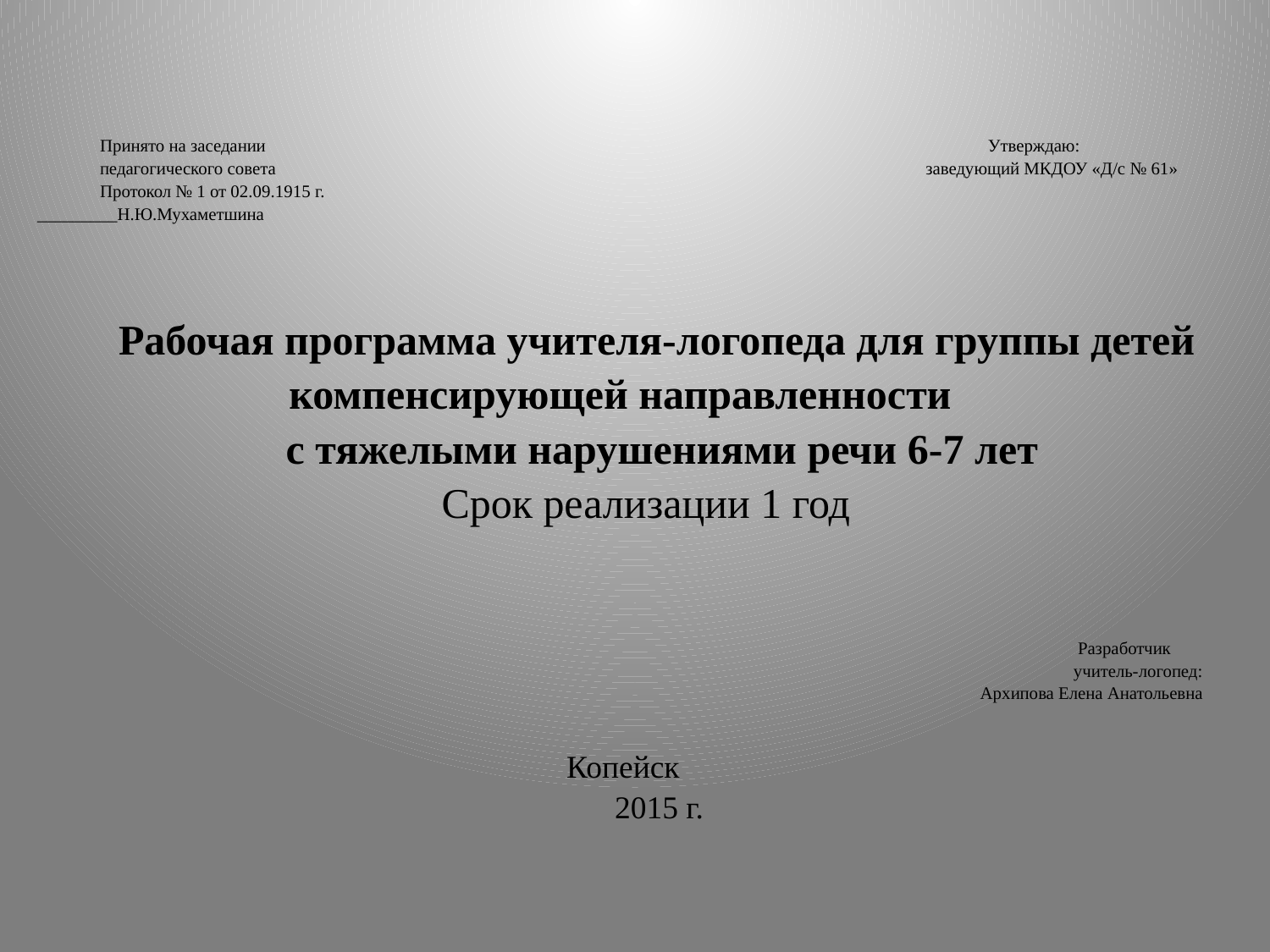

Принято на заседании 				                                                                       Утверждаю:
педагогического совета 				                                                         заведующий МКДОУ «Д/с № 61»
Протокол № 1 от 02.09.1915 г.                                                                                                                                                         _________Н.Ю.Мухаметшина

 Рабочая программа учителя-логопеда для группы детей компенсирующей направленности
  с тяжелыми нарушениями речи 6-7 лет
Срок реализации 1 год

                                                                                                                                                                                                                            Разработчик
учитель-логопед:
Архипова Елена Анатольевна

                                                          Копейск
  2015 г.